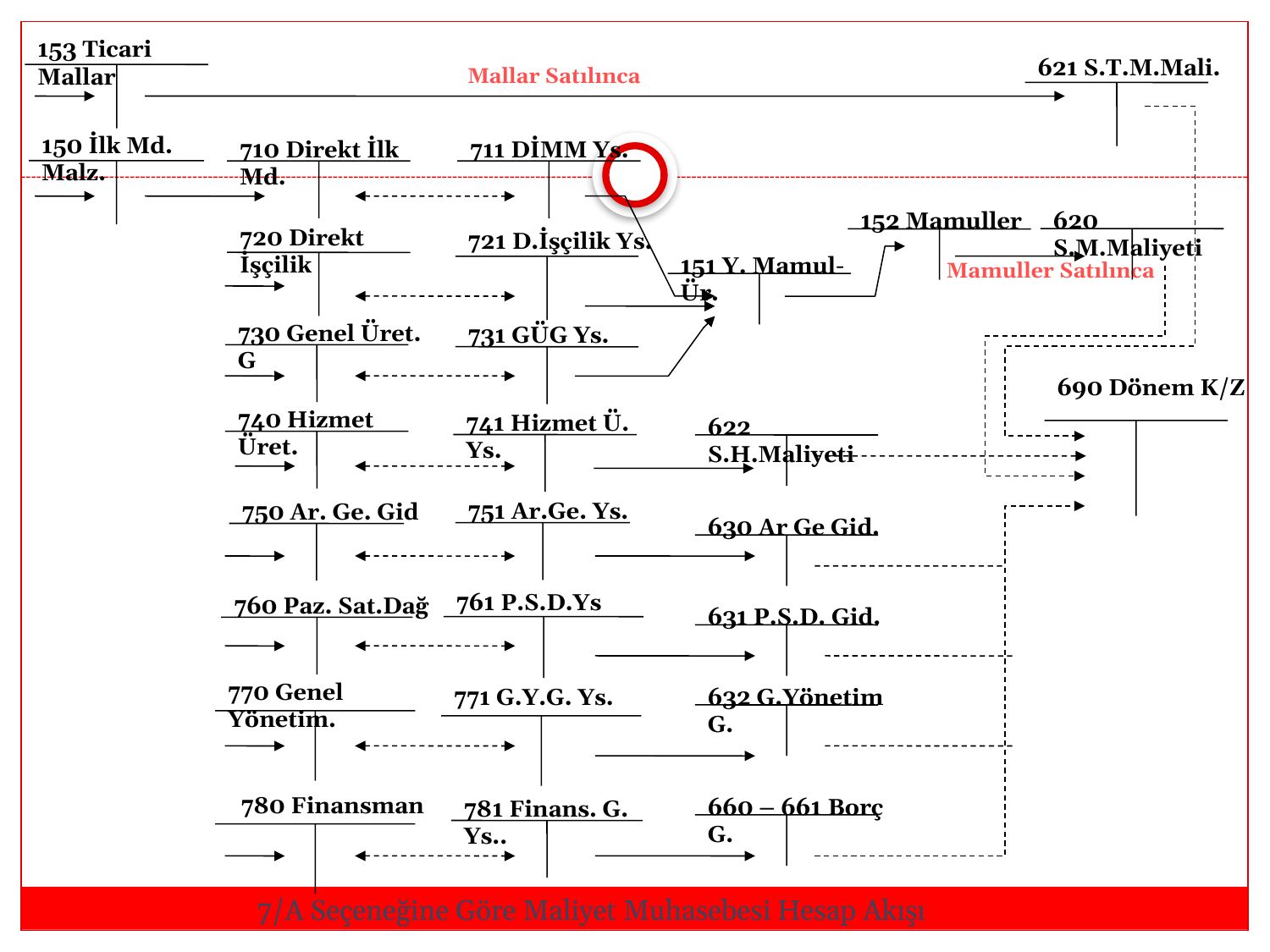

153 Ticari Mallar

621 S.T.M.Mali.

Mallar Satılınca

150 İlk Md. Malz.

710 Direkt İlk Md.

711 DİMM Ys.

721 D.İşçilik Ys.

731 GÜG Ys.

741 Hizmet Ü. Ys.

751 Ar.Ge. Ys.

761 P.S.D.Ys

771 G.Y.G. Ys.

781 Finans. G. Ys..

620 S.M.Maliyeti

152 Mamuller

720 Direkt İşçilik

151 Y. Mamul-Ür.

Mamuller Satılınca
730 Genel Üret. G

690 Dönem K/Z

740 Hizmet Üret.

622 S.H.Maliyeti

630 Ar Ge Gid.

631 P.S.D. Gid.

632 G.Yönetim G.

660 – 661 Borç G.

750 Ar. Ge. Gid

760 Paz. Sat.Dağ

770 Genel Yönetim.

780 Finansman

7/A Seçeneğine Göre Maliyet Muhasebesi Hesap Akışı